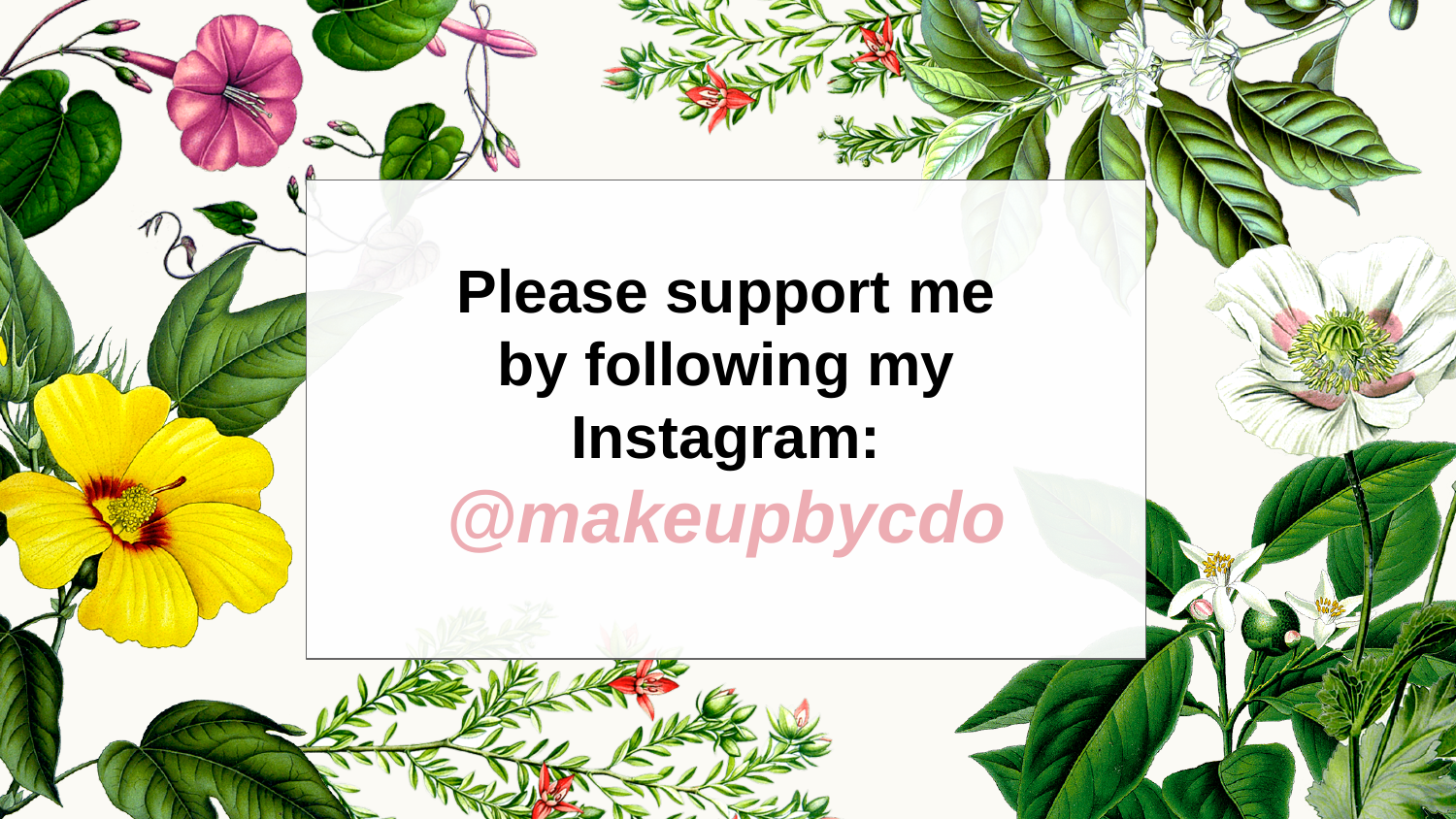

Please support me by following my Instagram:
@makeupbycdo